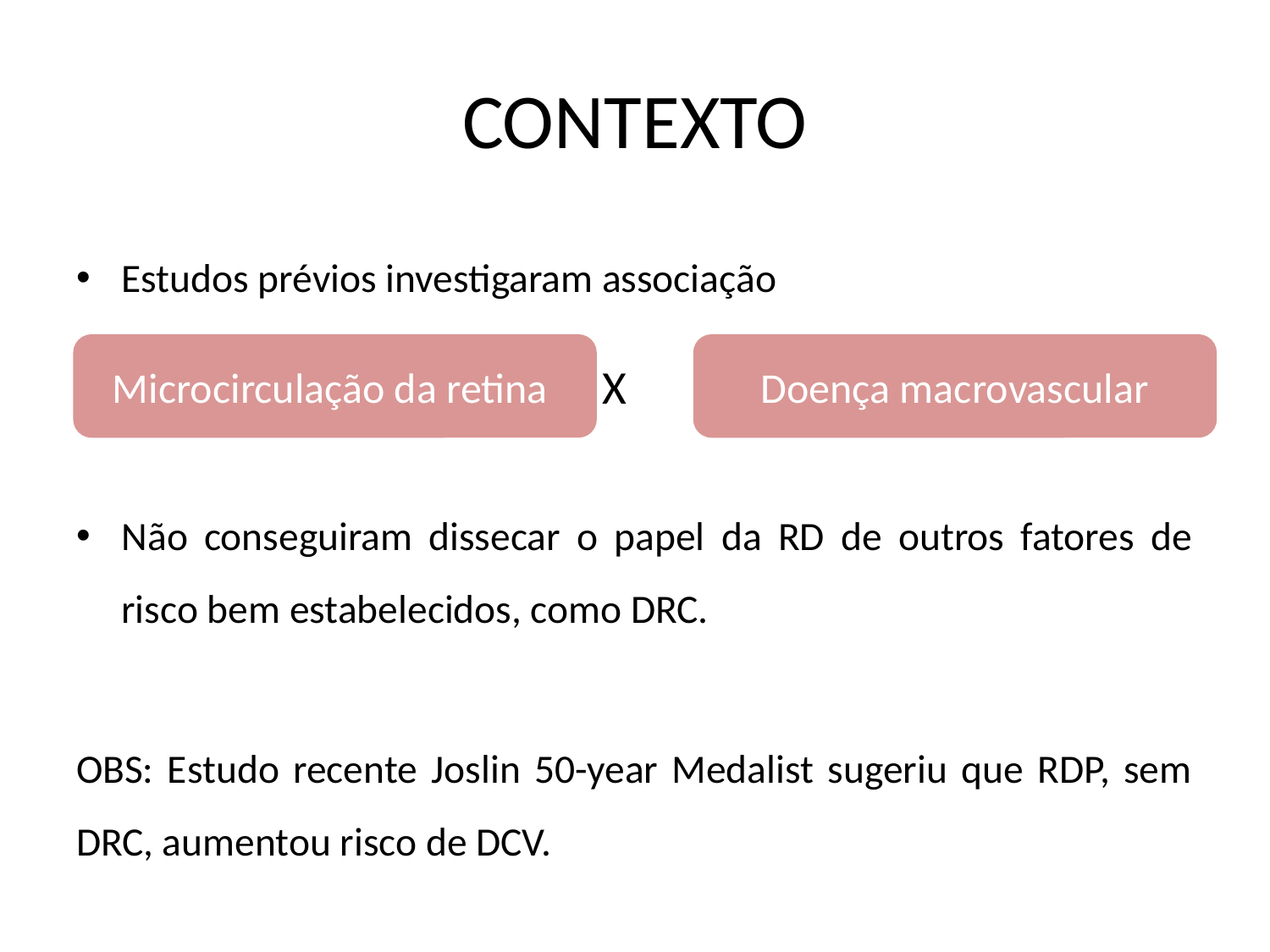

# CONTEXTO
Estudos prévios investigaram associação

                                                                     X

Não conseguiram dissecar o papel da RD de outros fatores de risco bem estabelecidos, como DRC.

OBS: Estudo recente Joslin 50-year Medalist sugeriu que RDP, sem DRC, aumentou risco de DCV.
Microcirculação da retina
Doença macrovascular